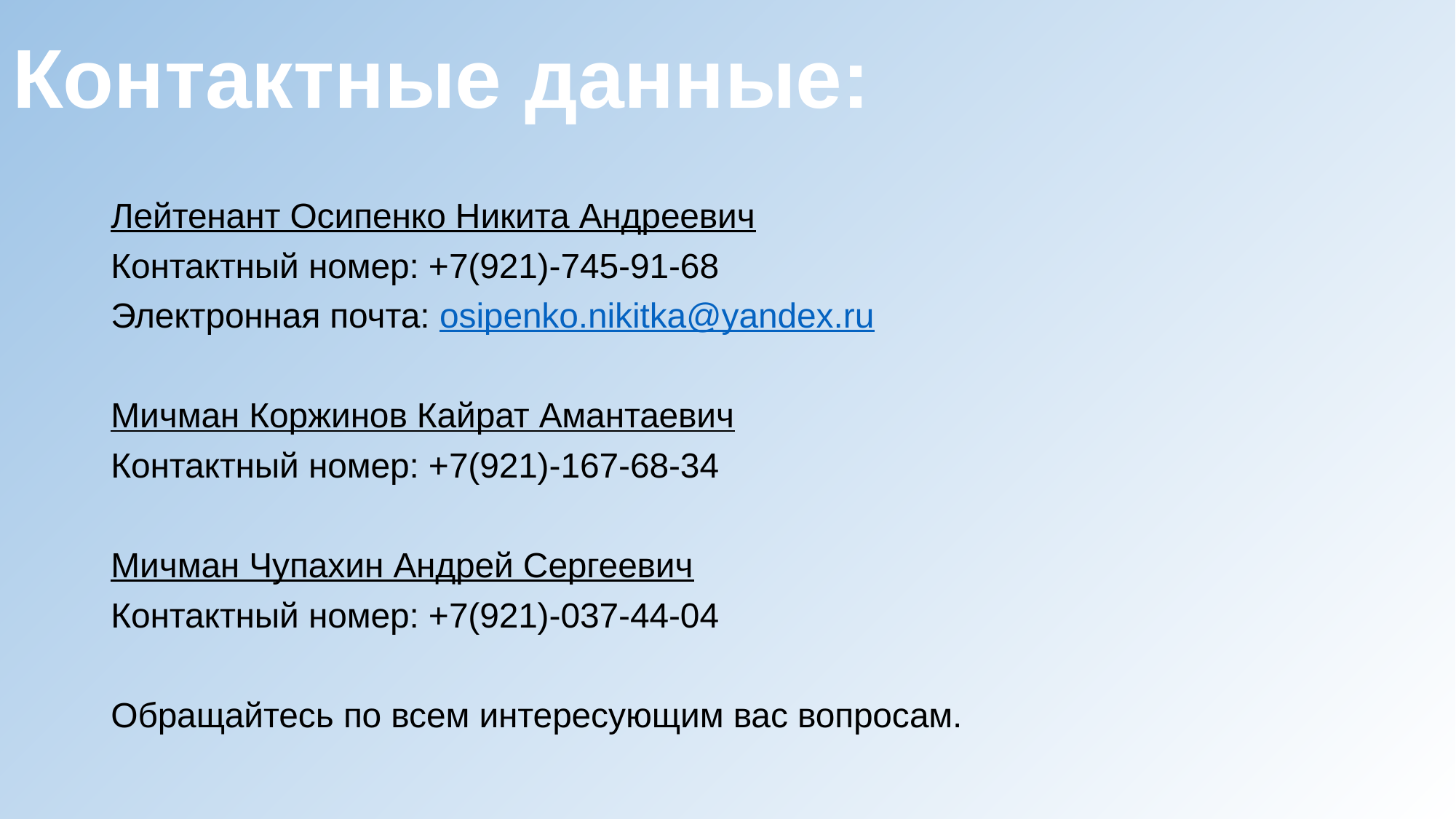

# Контактные данные:

Лейтенант Осипенко Никита Андреевич
Контактный номер: +7(921)-745-91-68
Электронная почта: osipenko.nikitka@yandex.ru

Мичман Коржинов Кайрат Амантаевич
Контактный номер: +7(921)-167-68-34

Мичман Чупахин Андрей Сергеевич
Контактный номер: +7(921)-037-44-04

Обращайтесь по всем интересующим вас вопросам.